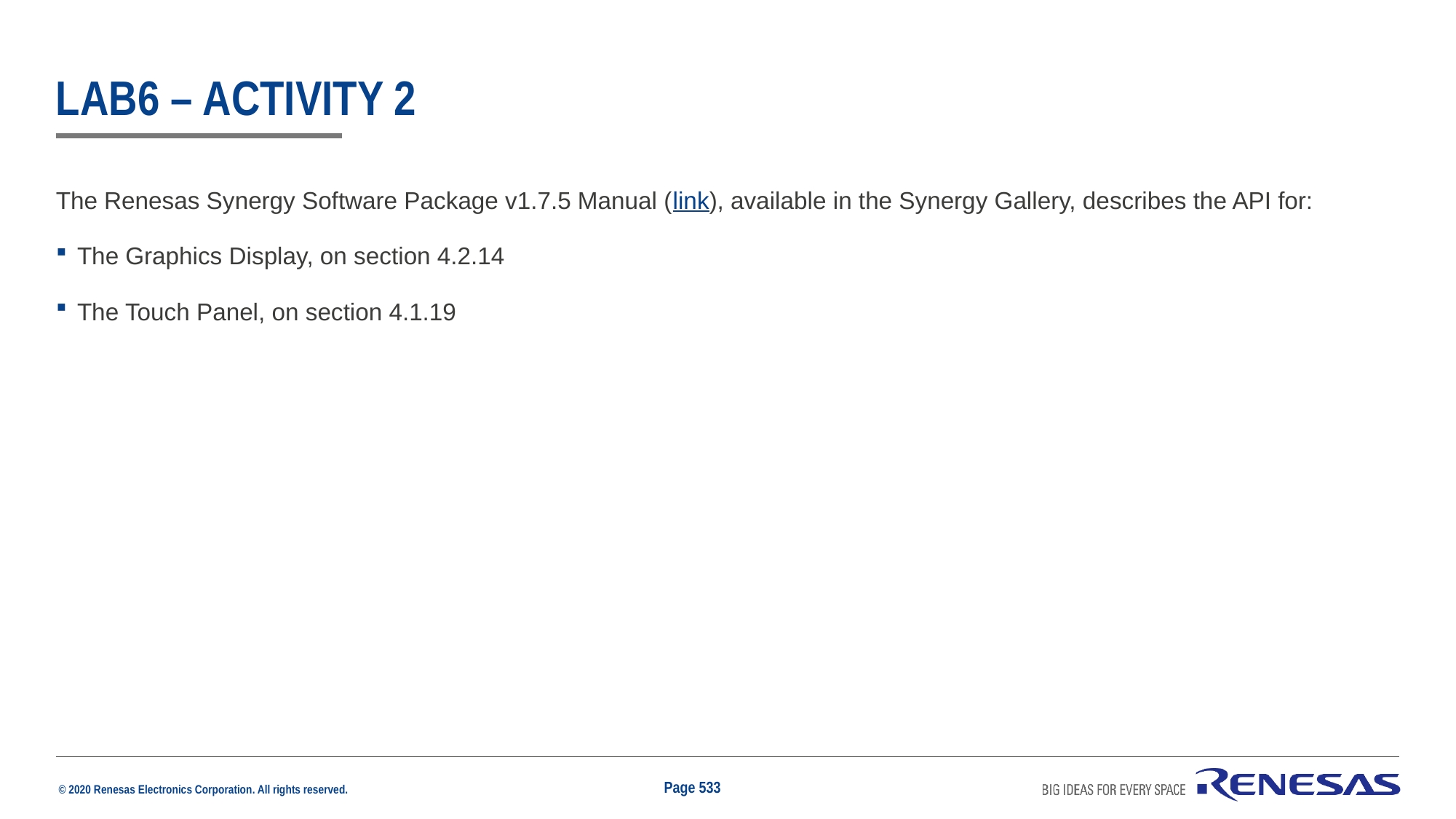

# Lab6 – Activity 2
The Renesas Synergy Software Package v1.7.5 Manual (link), available in the Synergy Gallery, describes the API for:
The Graphics Display, on section 4.2.14
The Touch Panel, on section 4.1.19